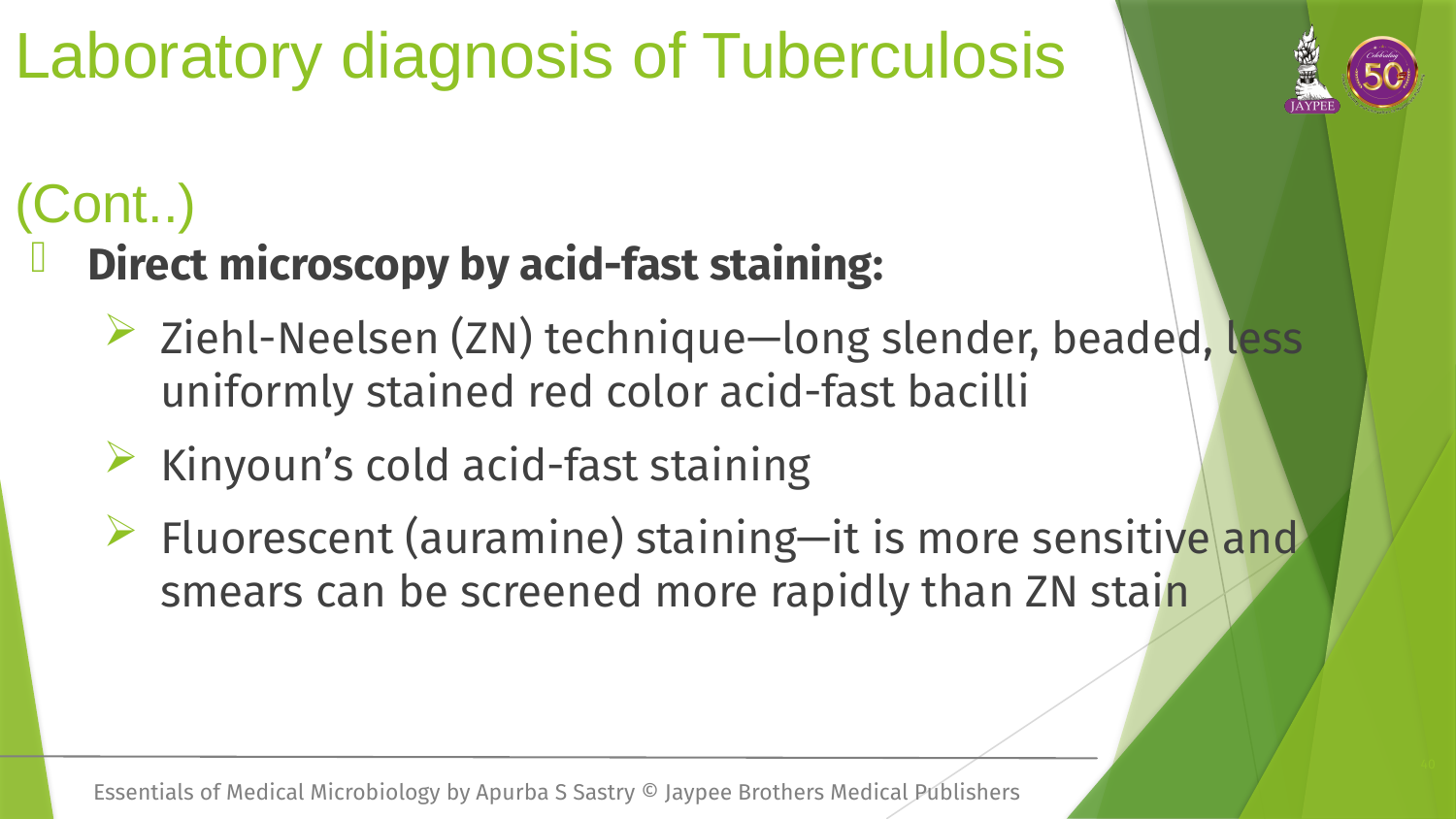

# Laboratory diagnosis of Tuberculosis (Cont..)
Direct microscopy by acid-fast staining:
Ziehl-Neelsen (ZN) technique—long slender, beaded, less uniformly stained red color acid-fast bacilli
Kinyoun’s cold acid-fast staining
Fluorescent (auramine) staining—it is more sensitive and smears can be screened more rapidly than ZN stain
40